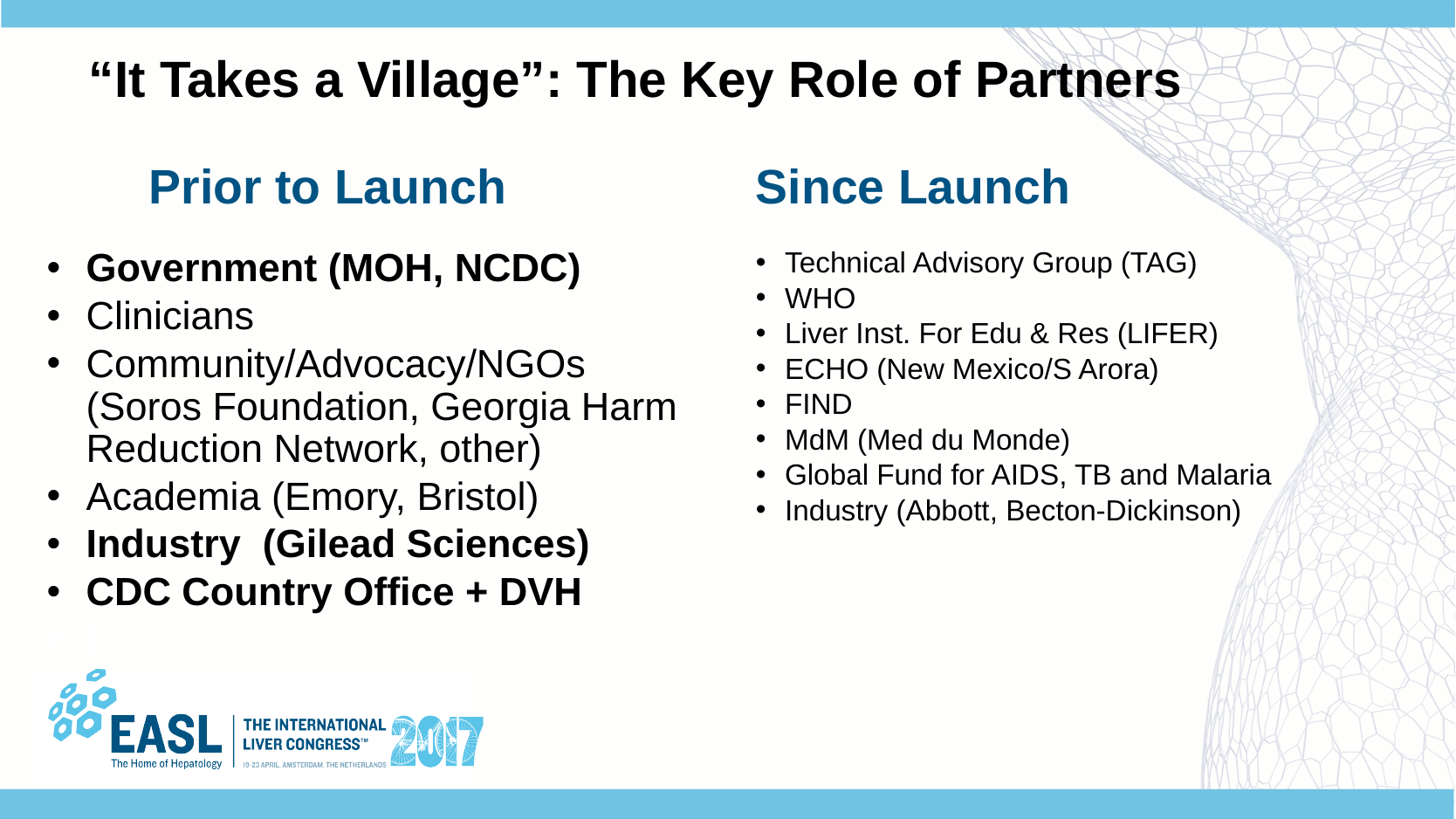

# “It Takes a Village”: The Key Role of Partners
Prior to Launch
Since Launch
Government (MOH, NCDC)
Clinicians
Community/Advocacy/NGOs (Soros Foundation, Georgia Harm Reduction Network, other)
Academia (Emory, Bristol)
Industry  (Gilead Sciences)
CDC Country Office + DVH
t

Technical Advisory Group (TAG)
WHO
Liver Inst. For Edu & Res (LIFER)
ECHO (New Mexico/S Arora)
FIND
MdM (Med du Monde)
Global Fund for AIDS, TB and Malaria
Industry (Abbott, Becton-Dickinson)